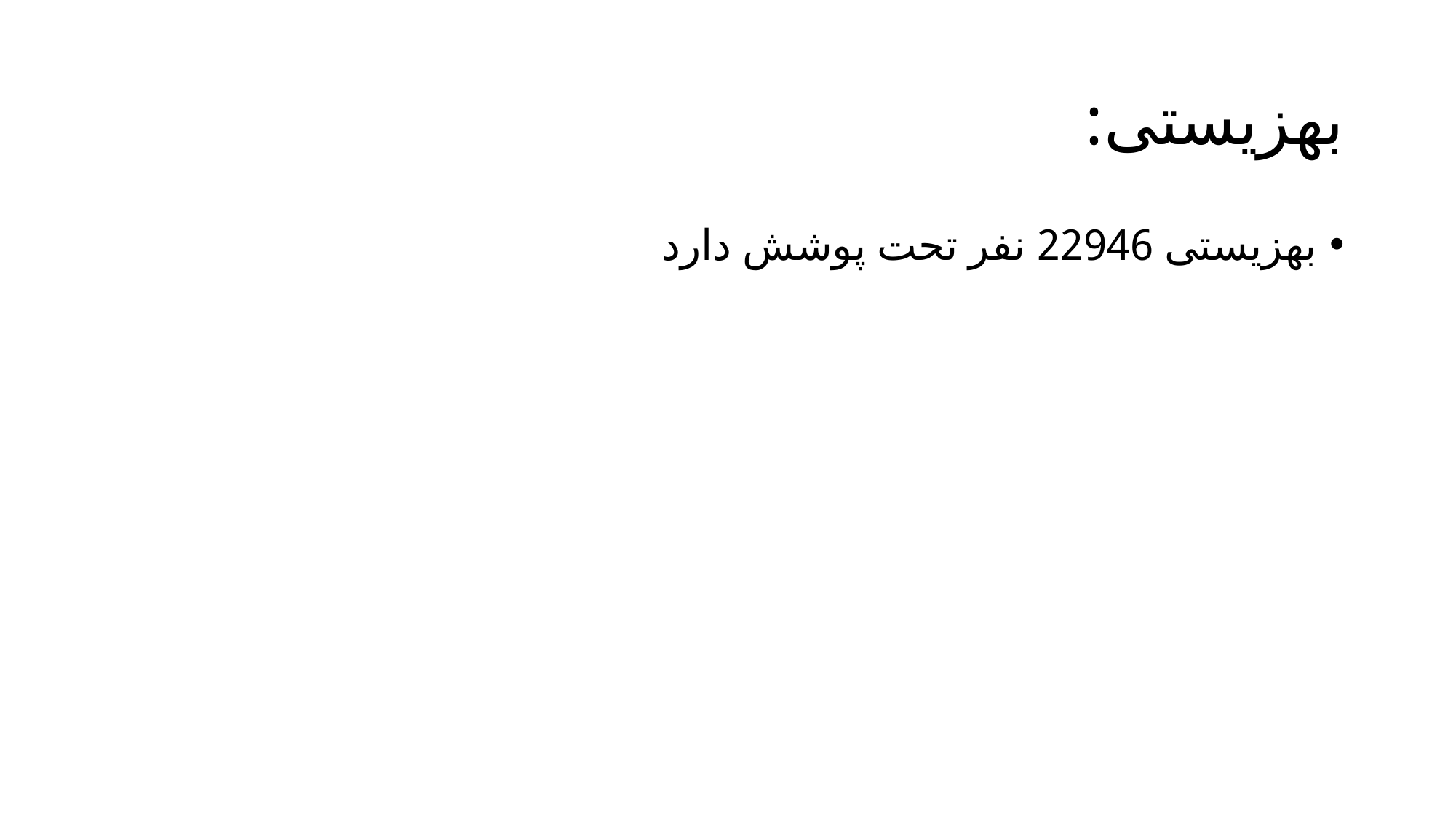

# بهزیستی:
بهزیستی 22946 نفر تحت پوشش دارد